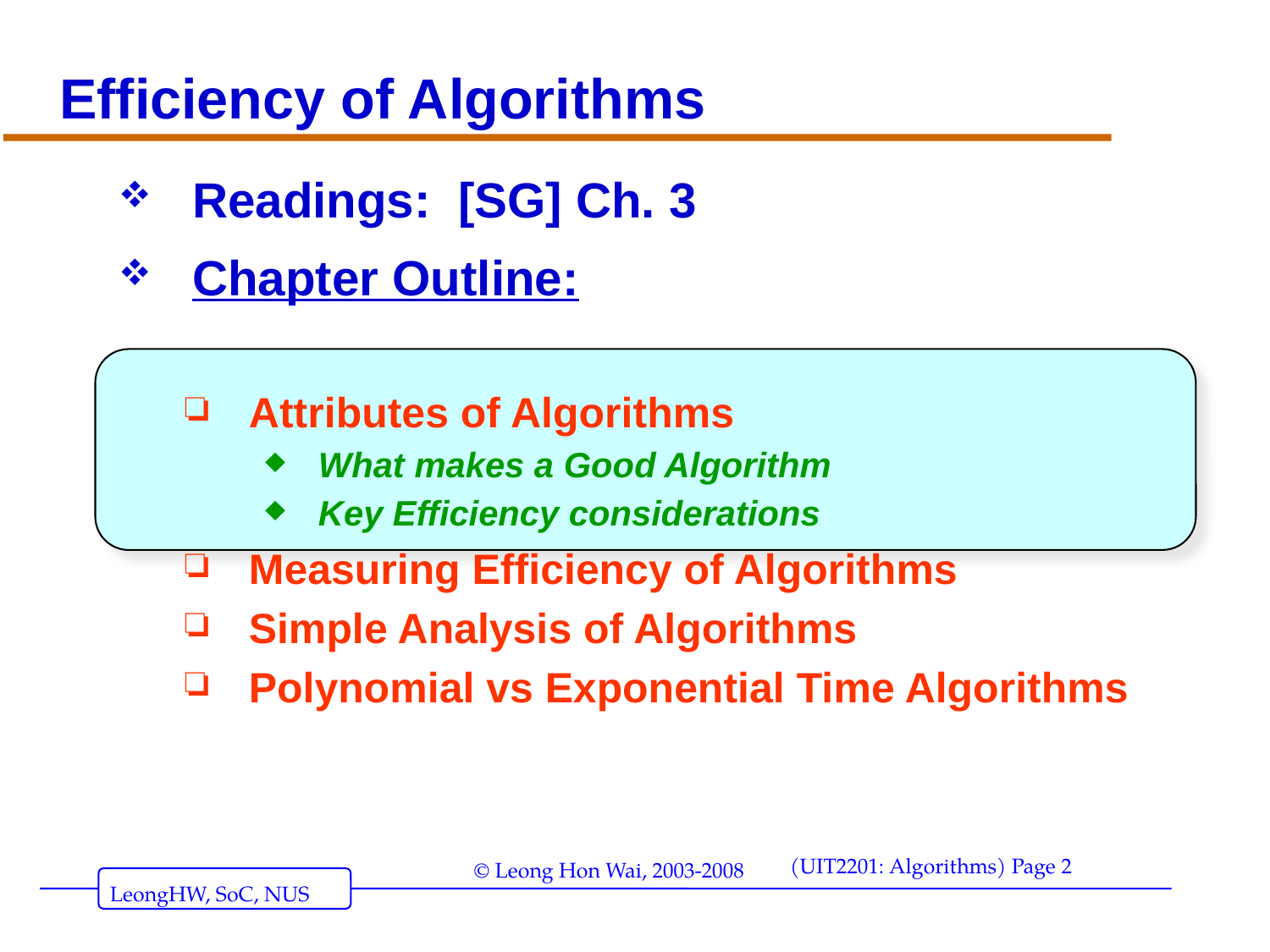

# Efficiency of Algorithms
Readings:  [SG] Ch. 3
Chapter Outline:

Attributes of Algorithms
What makes a Good Algorithm
Key Efficiency considerations
Measuring Efficiency of Algorithms
Simple Analysis of Algorithms
Polynomial vs Exponential Time Algorithms